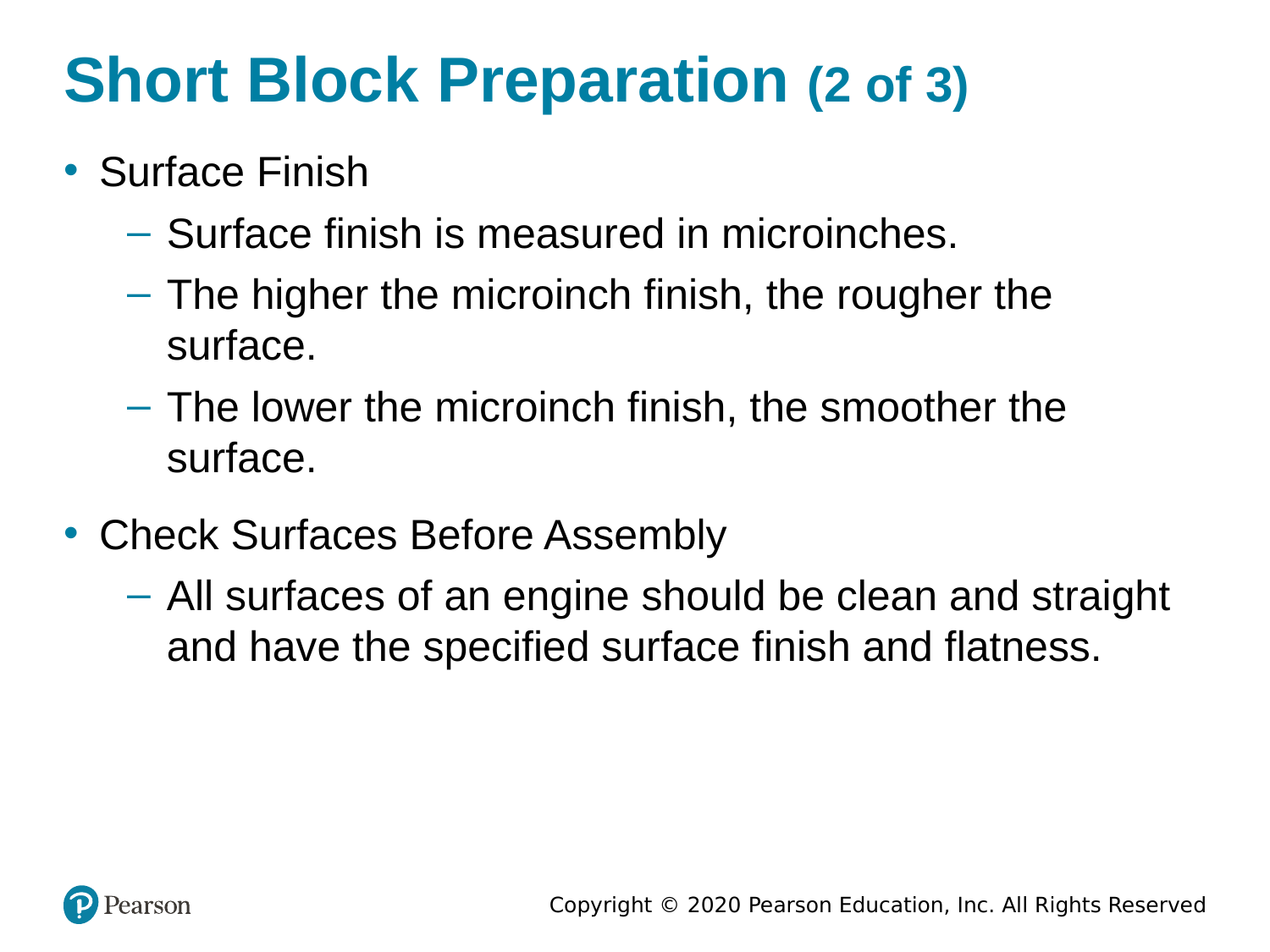

# Short Block Preparation (2 of 3)
Surface Finish
Surface finish is measured in microinches.
The higher the microinch finish, the rougher the surface.
The lower the microinch finish, the smoother the surface.
Check Surfaces Before Assembly
All surfaces of an engine should be clean and straight and have the specified surface finish and flatness.